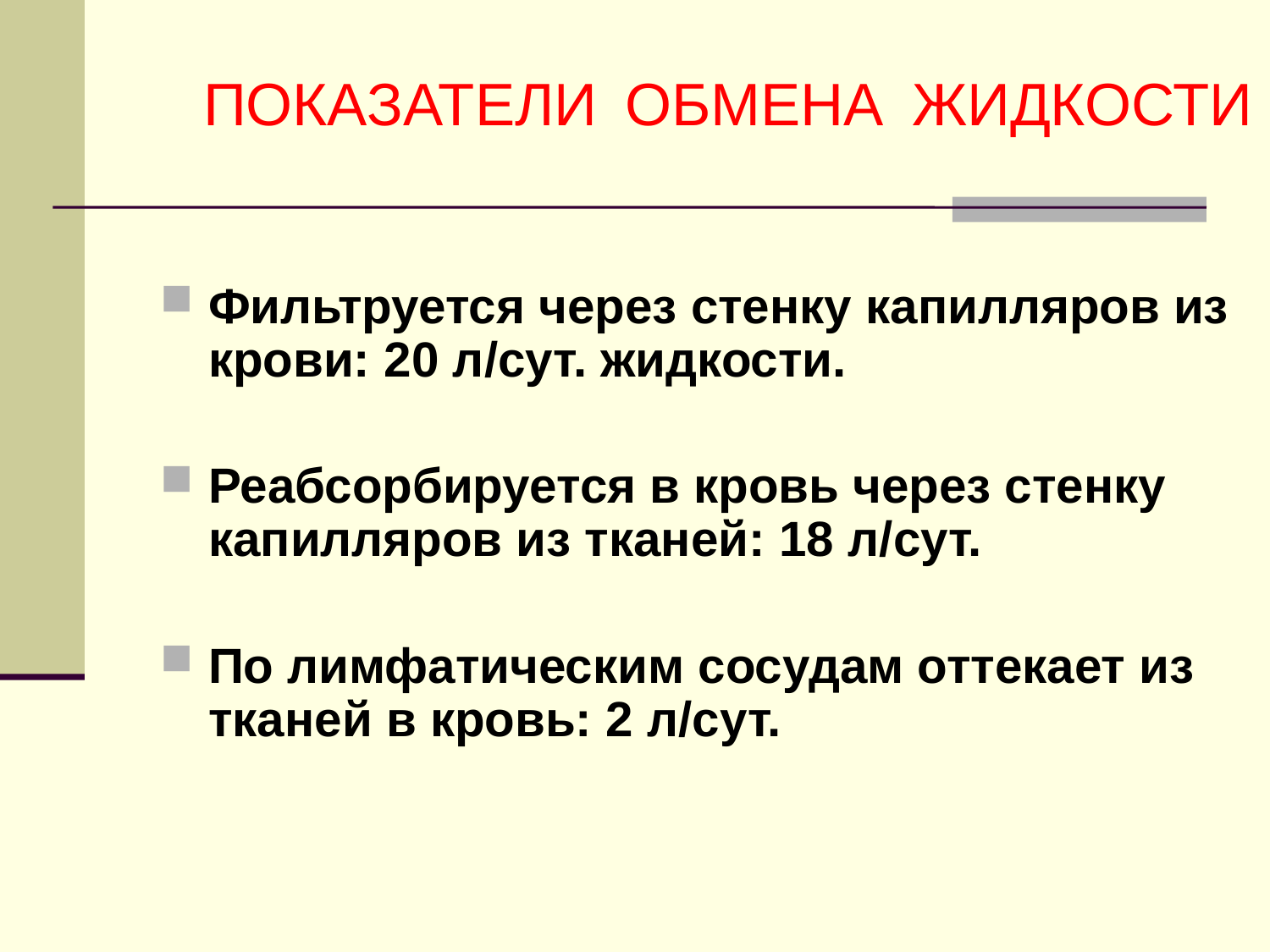

ПОКАЗАТЕЛИ  ОБМЕНА  ЖИДКОСТИ
Фильтруется через стенку капилляров из крови: 20 л/сут. жидкости.

Реабсорбируется в кровь через стенку капилляров из тканей: 18 л/сут.

По лимфатическим сосудам оттекает из тканей в кровь: 2 л/сут.